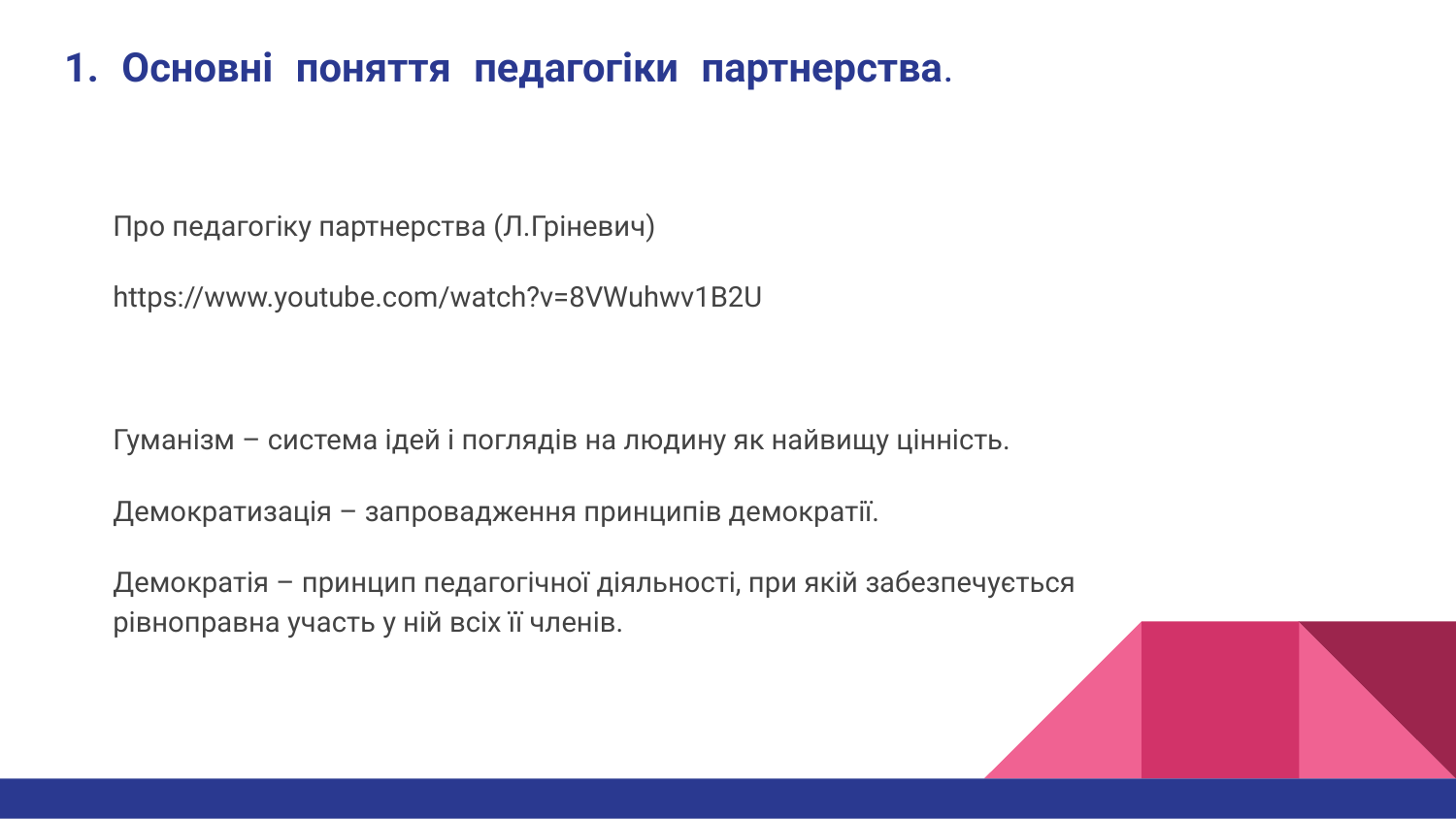

# 1. Основні поняття педагогіки партнерства.
Про педагогіку партнерства (Л.Гріневич)
https://www.youtube.com/watch?v=8VWuhwv1B2U

Гуманізм – система ідей і поглядів на людину як найвищу цінність.
Демократизація – запровадження принципів демократії.
Демократія – принцип педагогічної діяльності, при якій забезпечується рівноправна участь у ній всіх її членів.